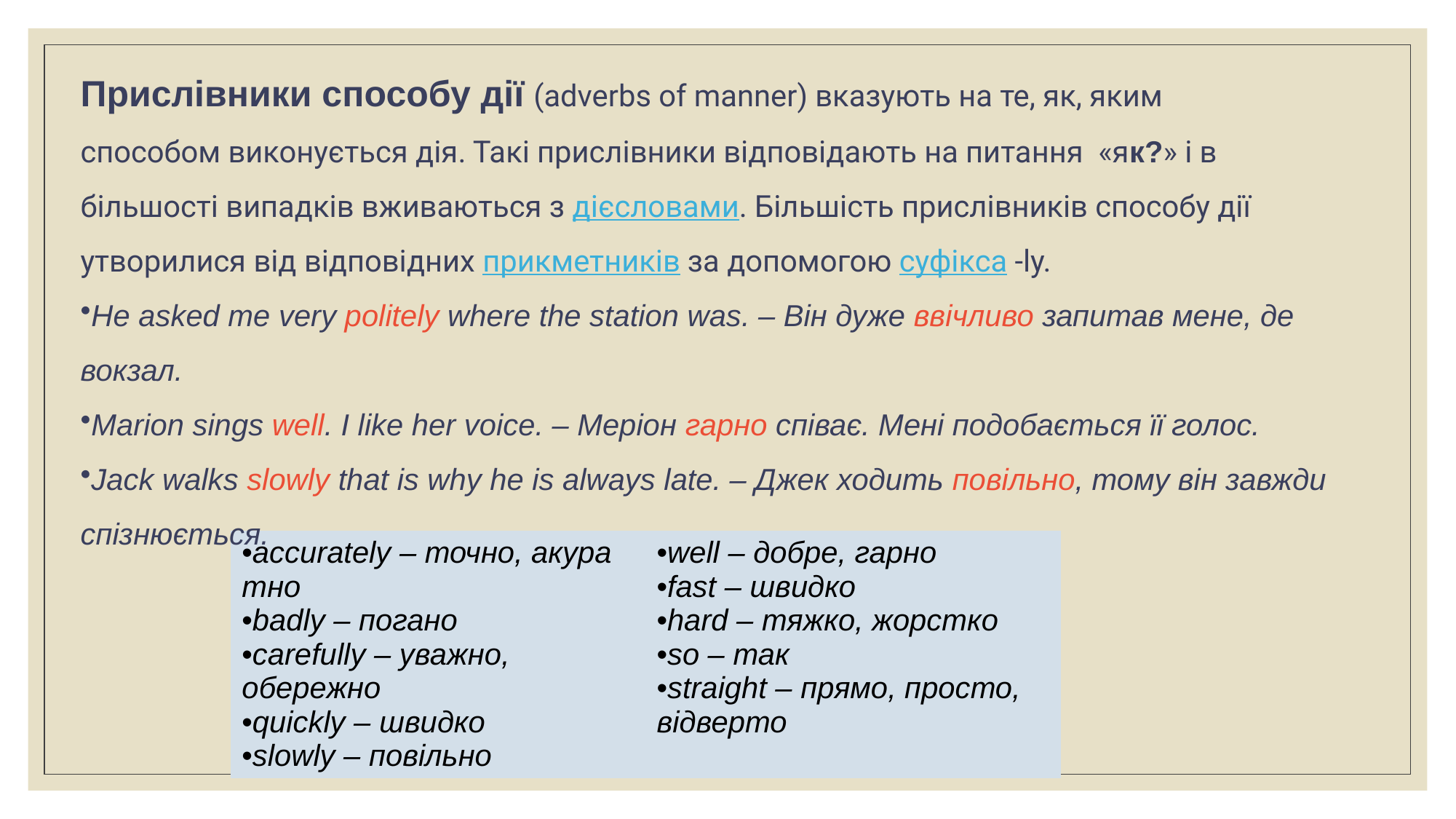

Прислівники способу дії (adverbs of manner) вказують на те, як, яким способом виконується дія. Такі прислівники відповідають на питання  «як?» і в більшості випадків вживаються з дієсловами. Більшість прислівників способу дії утворилися від відповідних прикметників за допомогою суфікса -ly.
He asked me very politely where the station was. – Він дуже ввічливо запитав мене, де вокзал.
Marion sings well. I like her voice. – Меріон гарно співає. Мені подобається її голос.
Jack walks slowly that is why he is always late. – Джек ходить повільно, тому він завжди спізнюється.
| accurately – точно, акуратно badly – погано carefully – уважно, обережно quickly – швидко slowly – повільно | well – добре, гарно fast – швидко hard – тяжко, жорстко so – так straight – прямо, просто, відверто |
| --- | --- |